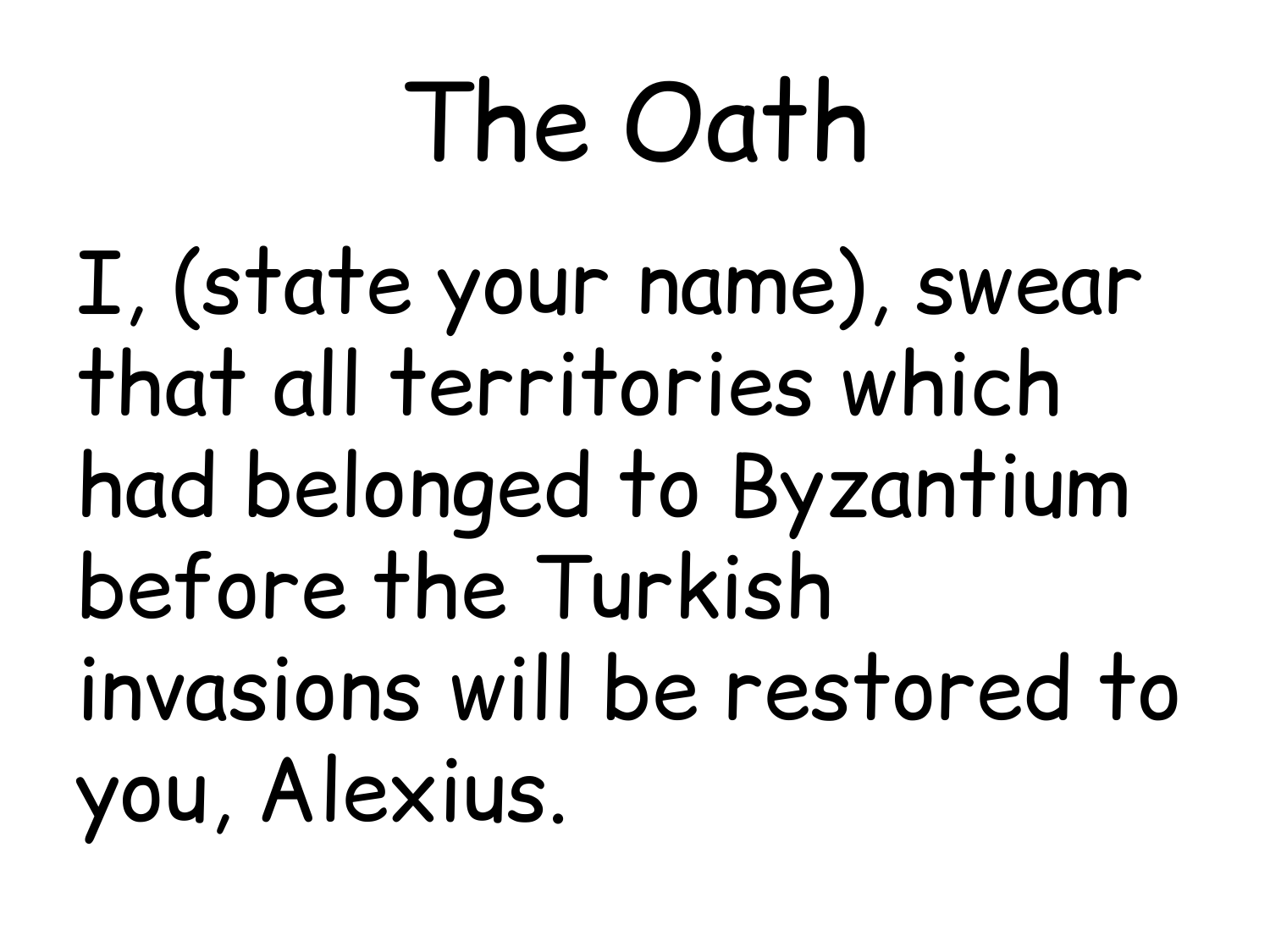

# The Oath
I, (state your name), swear that all territories which had belonged to Byzantium before the Turkish invasions will be restored to you, Alexius.